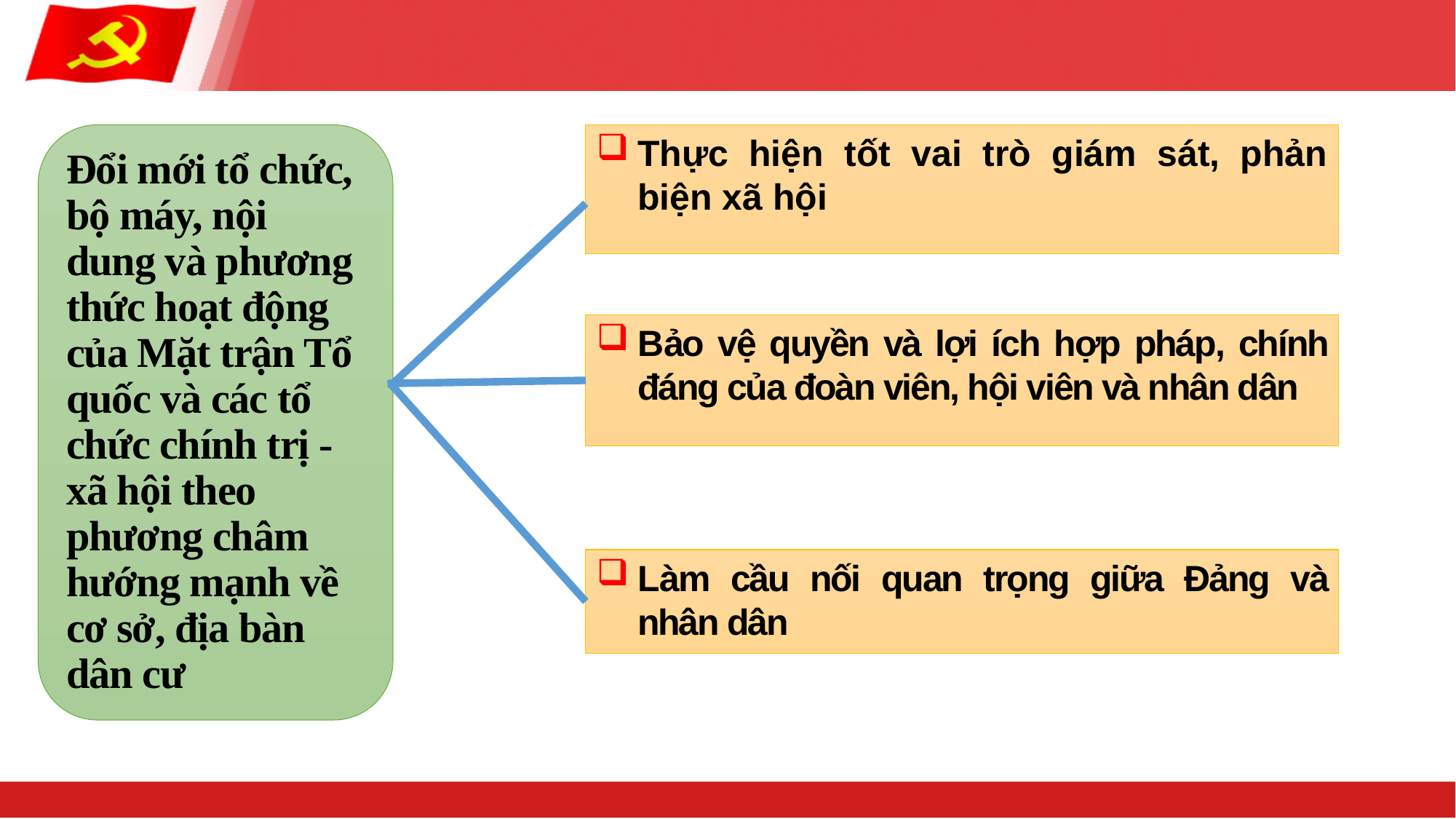

Đổi mới tổ chức, bộ máy, nội dung và phương thức hoạt động của Mặt trận Tổ quốc và các tổ chức chính trị - xã hội theo phương châm hướng mạnh về cơ sở, địa bàn dân cư
Thực hiện tốt vai trò giám sát, phản biện xã hội
Bảo vệ quyền và lợi ích hợp pháp, chính đáng của đoàn viên, hội viên và nhân dân
Làm cầu nối quan trọng giữa Đảng và nhân dân